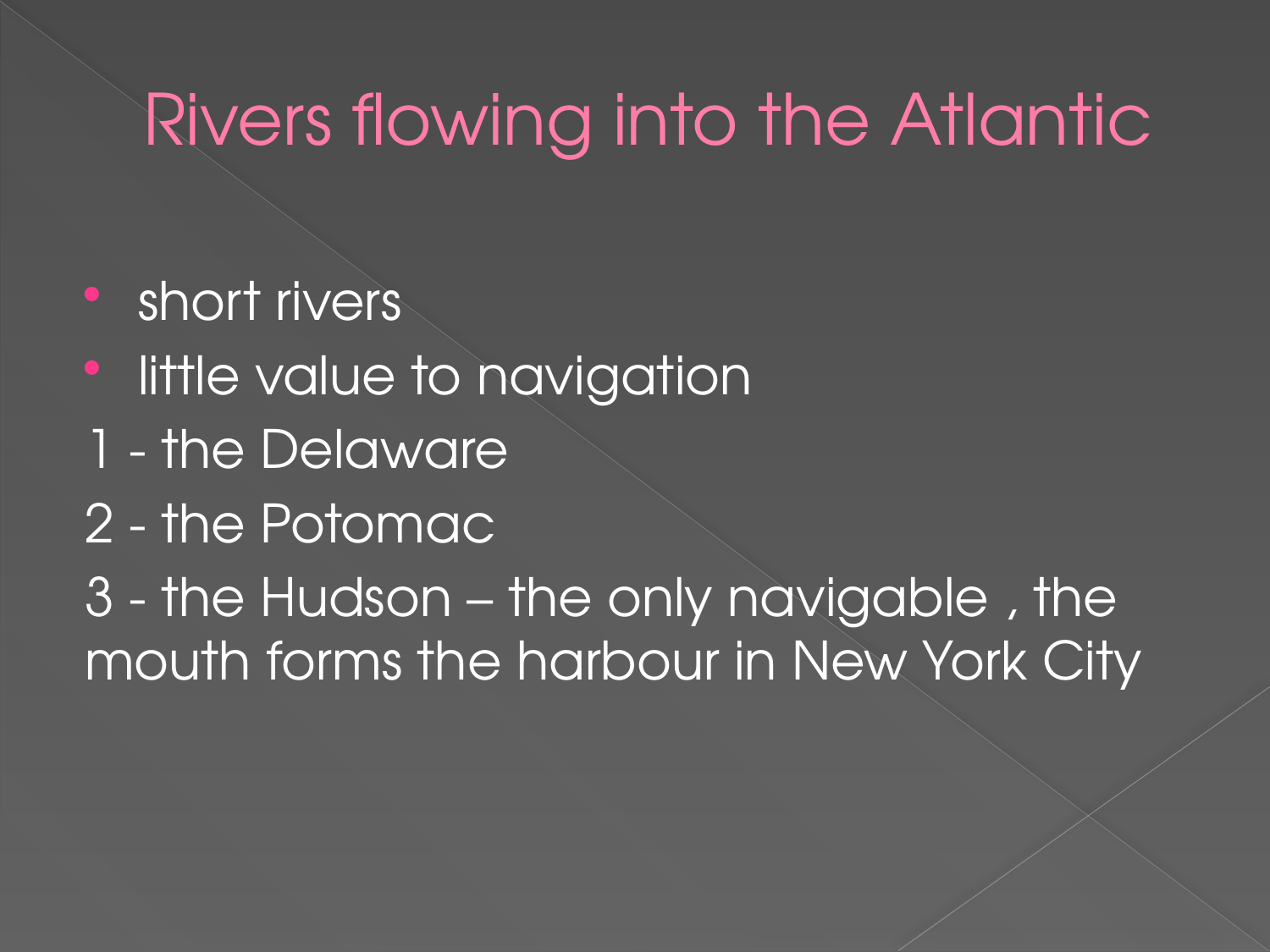

# Rivers flowing into the Atlantic
short rivers
little value to navigation
1 - the Delaware
2 - the Potomac
3 - the Hudson – the only navigable , the mouth forms the harbour in New York City